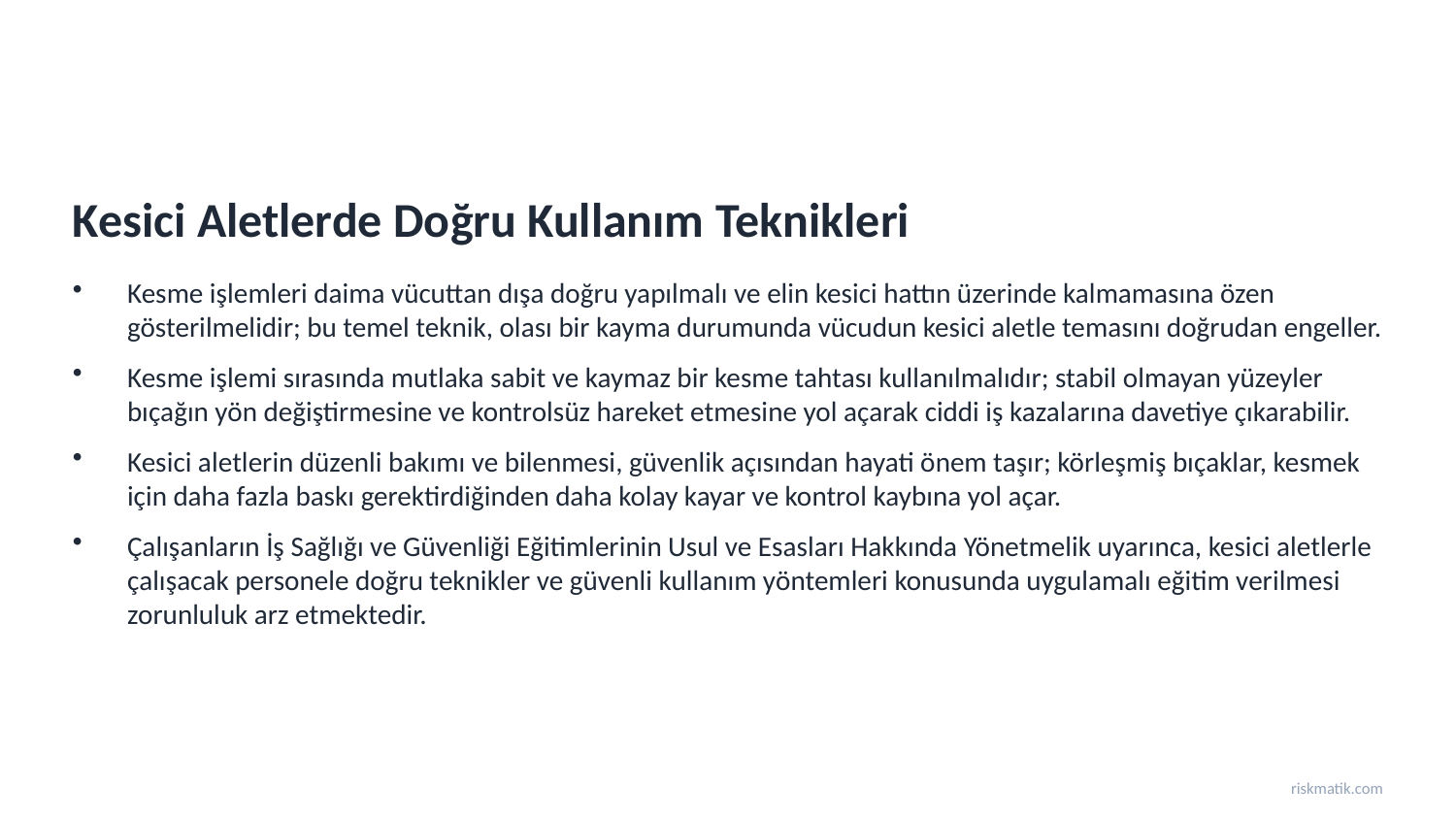

Kesici Aletlerde Doğru Kullanım Teknikleri
Kesme işlemleri daima vücuttan dışa doğru yapılmalı ve elin kesici hattın üzerinde kalmamasına özen gösterilmelidir; bu temel teknik, olası bir kayma durumunda vücudun kesici aletle temasını doğrudan engeller.
Kesme işlemi sırasında mutlaka sabit ve kaymaz bir kesme tahtası kullanılmalıdır; stabil olmayan yüzeyler bıçağın yön değiştirmesine ve kontrolsüz hareket etmesine yol açarak ciddi iş kazalarına davetiye çıkarabilir.
Kesici aletlerin düzenli bakımı ve bilenmesi, güvenlik açısından hayati önem taşır; körleşmiş bıçaklar, kesmek için daha fazla baskı gerektirdiğinden daha kolay kayar ve kontrol kaybına yol açar.
Çalışanların İş Sağlığı ve Güvenliği Eğitimlerinin Usul ve Esasları Hakkında Yönetmelik uyarınca, kesici aletlerle çalışacak personele doğru teknikler ve güvenli kullanım yöntemleri konusunda uygulamalı eğitim verilmesi zorunluluk arz etmektedir.
riskmatik.com